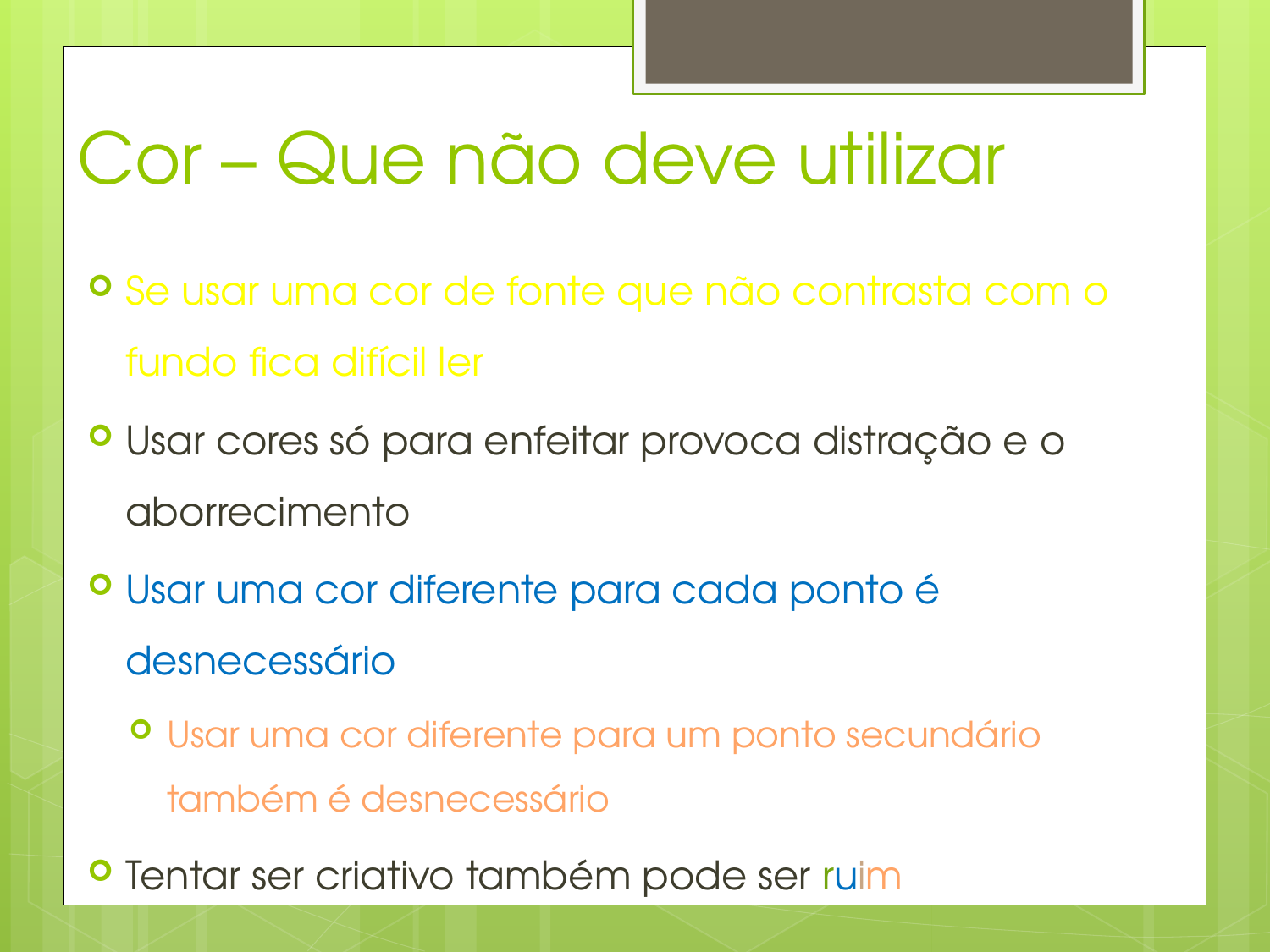

# Cor – Que não deve utilizar
Se usar uma cor de fonte que não contrasta com o fundo fica difícil ler
Usar cores só para enfeitar provoca distração e o aborrecimento
Usar uma cor diferente para cada ponto é desnecessário
Usar uma cor diferente para um ponto secundário também é desnecessário
Tentar ser criativo também pode ser ruim